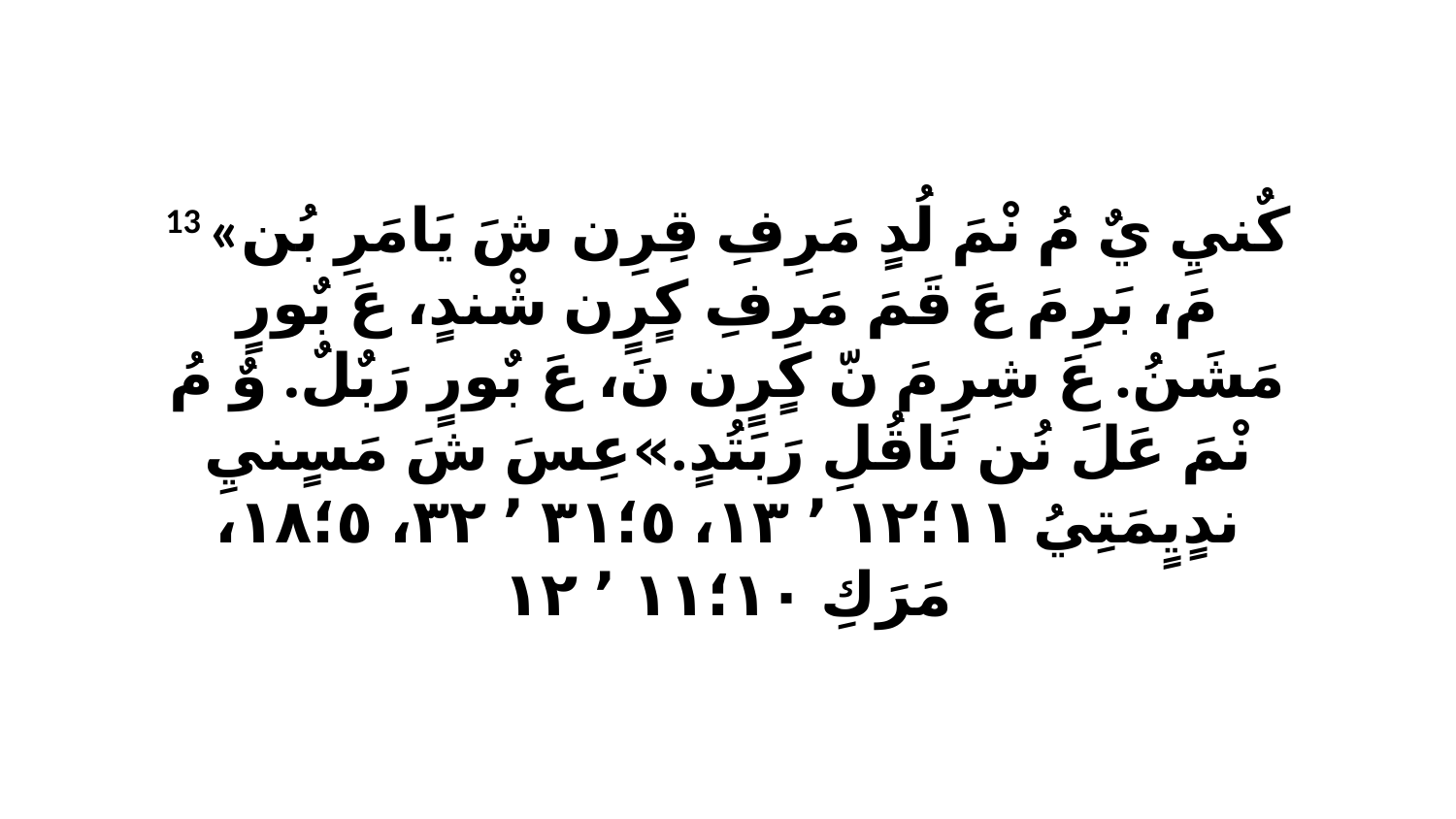

13 «كٌنيِ يٌ مُ نْمَ لُدٍ مَرِفِ قِرِن شَ يَامَرِ بُن مَ، بَرِ مَ عَ قَمَ مَرِفِ كٍرٍن شْندٍ، عَ بٌورٍ مَشَنُ. عَ شِرِ مَ نّ كٍرٍن نَ، عَ بٌورٍ رَبٌلٌ. وٌ مُ نْمَ عَلَ نُن نَاقُلِ رَبَتُدٍ.»عِسَ شَ مَسٍنيِ ندٍيٍمَتِيُ ١١‏؛١٢ ٬ ١٣، ٥‏؛٣١ ٬ ٣٢، ٥‏؛١٨، مَرَكِ ١٠‏؛١١ ٬ ١٢